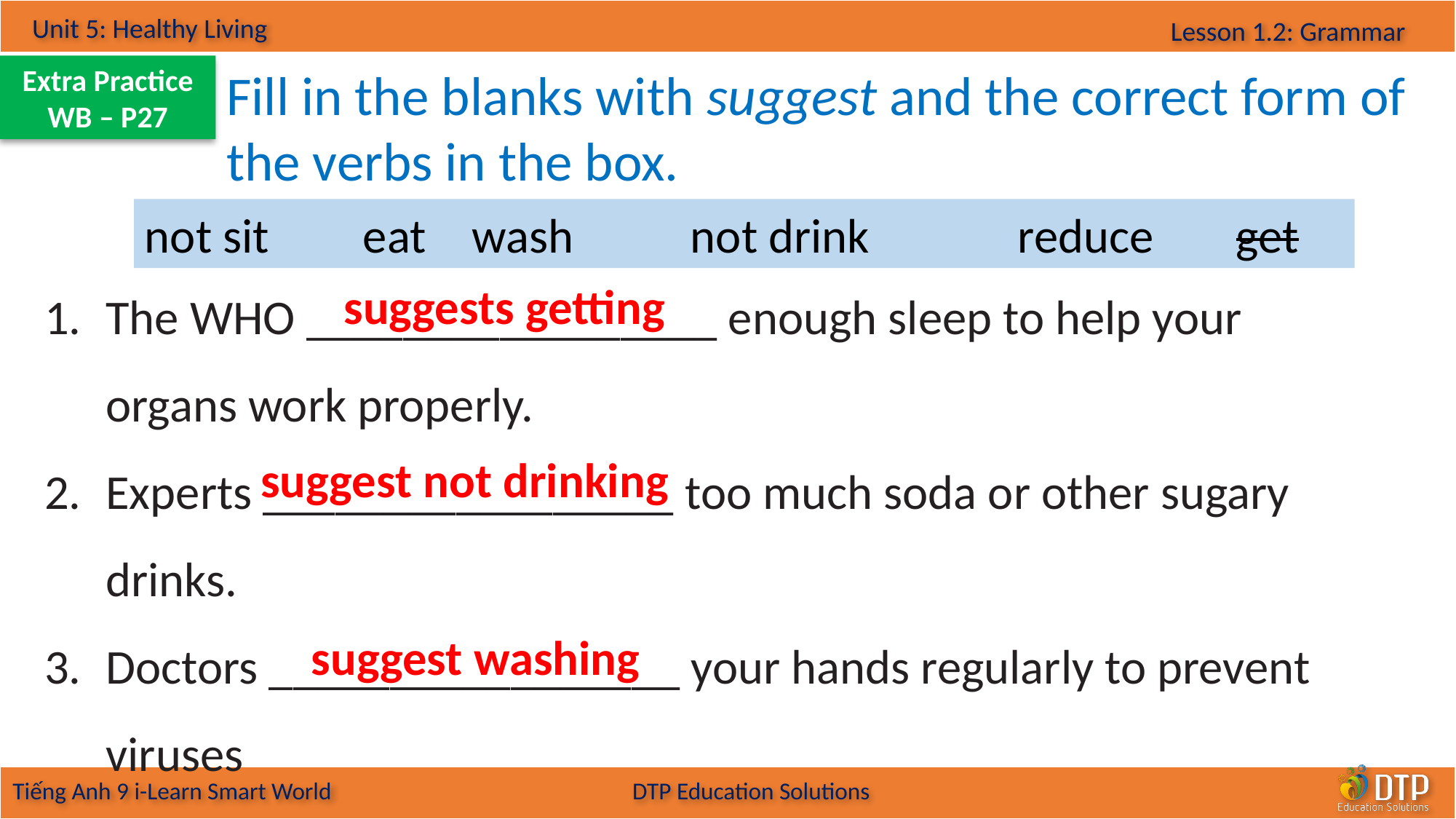

Extra Practice
WB – P27
Fill in the blanks with suggest and the correct form of the verbs in the box.
not sit	eat	wash		not drink		reduce	get
The WHO _________________ enough sleep to help your organs work properly.
Experts _________________ too much soda or other sugary drinks.
Doctors _________________ your hands regularly to prevent viruses
suggests getting
suggest not drinking
suggest washing